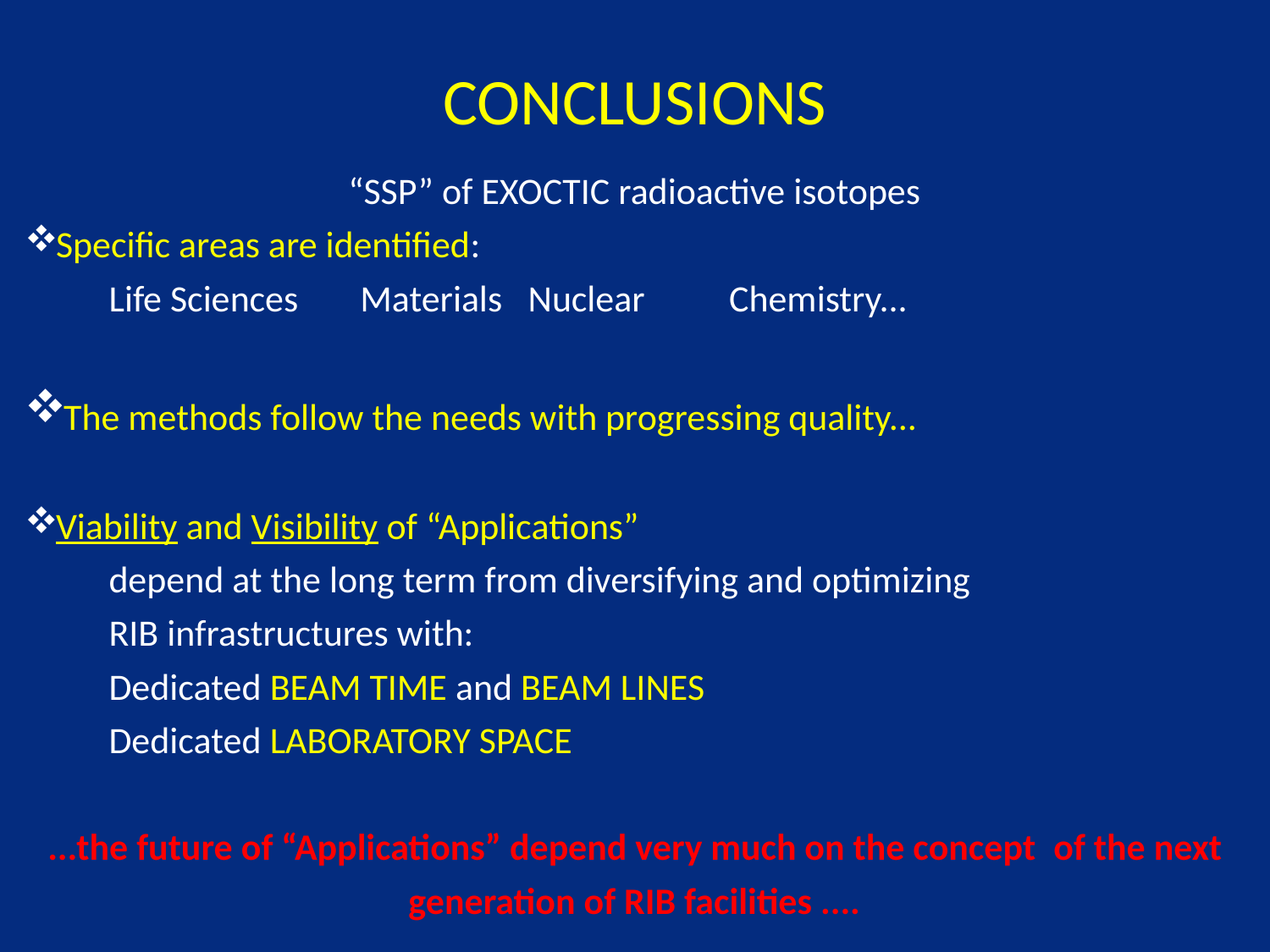

CONCLUSIONS

“SSP” of EXOCTIC radioactive isotopes
 Specific areas are identified:
	Life Sciences		Materials		Nuclear	    Chemistry...

 The methods follow the needs with progressing quality...

 Viability and Visibility of “Applications”
	depend at the long term from diversifying and optimizing
	RIB infrastructures with:
	Dedicated BEAM TIME and BEAM LINES
	Dedicated LABORATORY SPACE

...the future of “Applications” depend very much on the concept 	of the next generation of RIB facilities ....
#